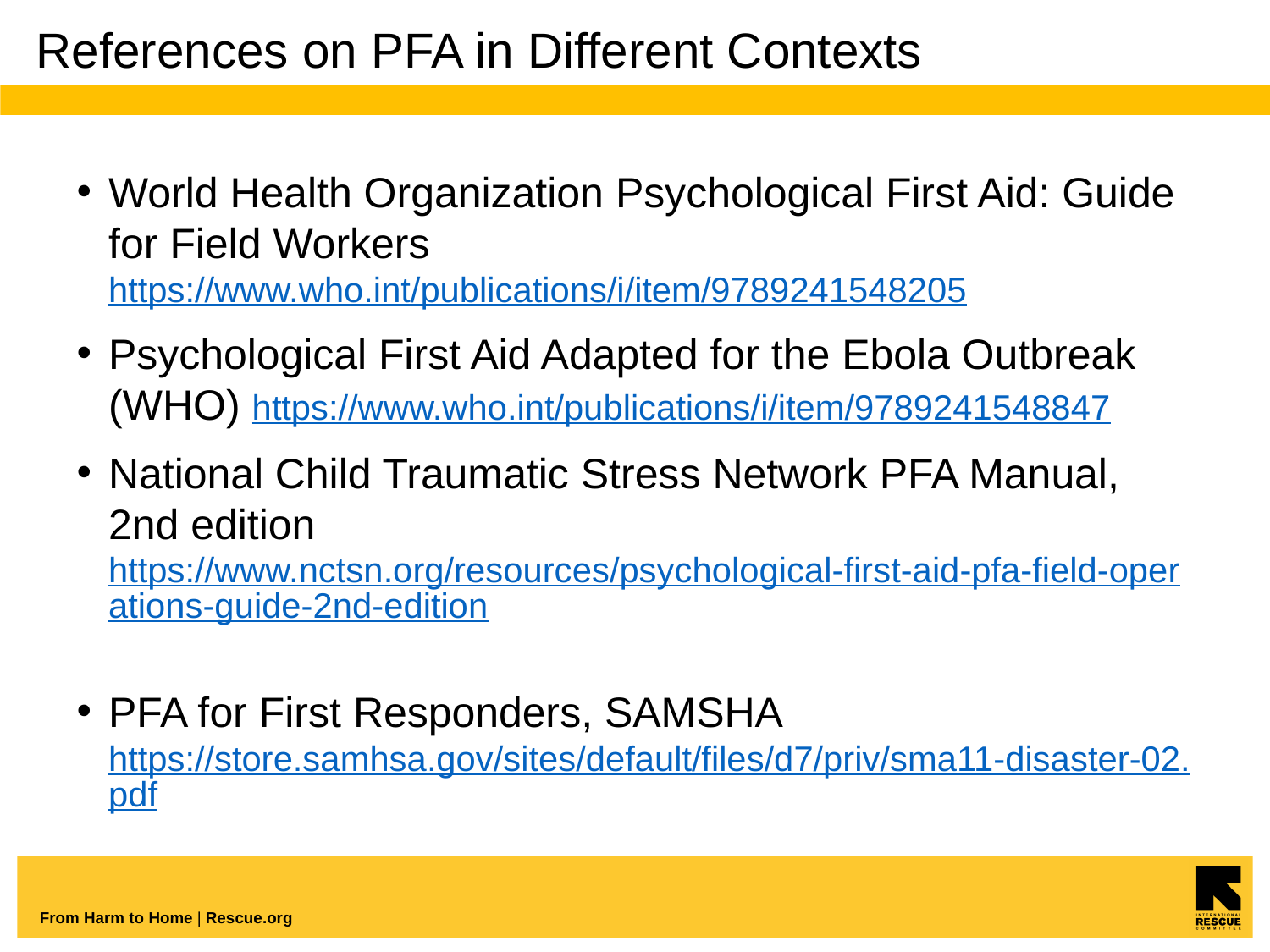

# References on PFA in Different Contexts
World Health Organization Psychological First Aid: Guide for Field Workers https://www.who.int/publications/i/item/9789241548205
Psychological First Aid Adapted for the Ebola Outbreak (WHO) https://www.who.int/publications/i/item/9789241548847
National Child Traumatic Stress Network PFA Manual, 2nd edition https://www.nctsn.org/resources/psychological-first-aid-pfa-field-operations-guide-2nd-edition
PFA for First Responders, SAMSHA https://store.samhsa.gov/sites/default/files/d7/priv/sma11-disaster-02.pdf